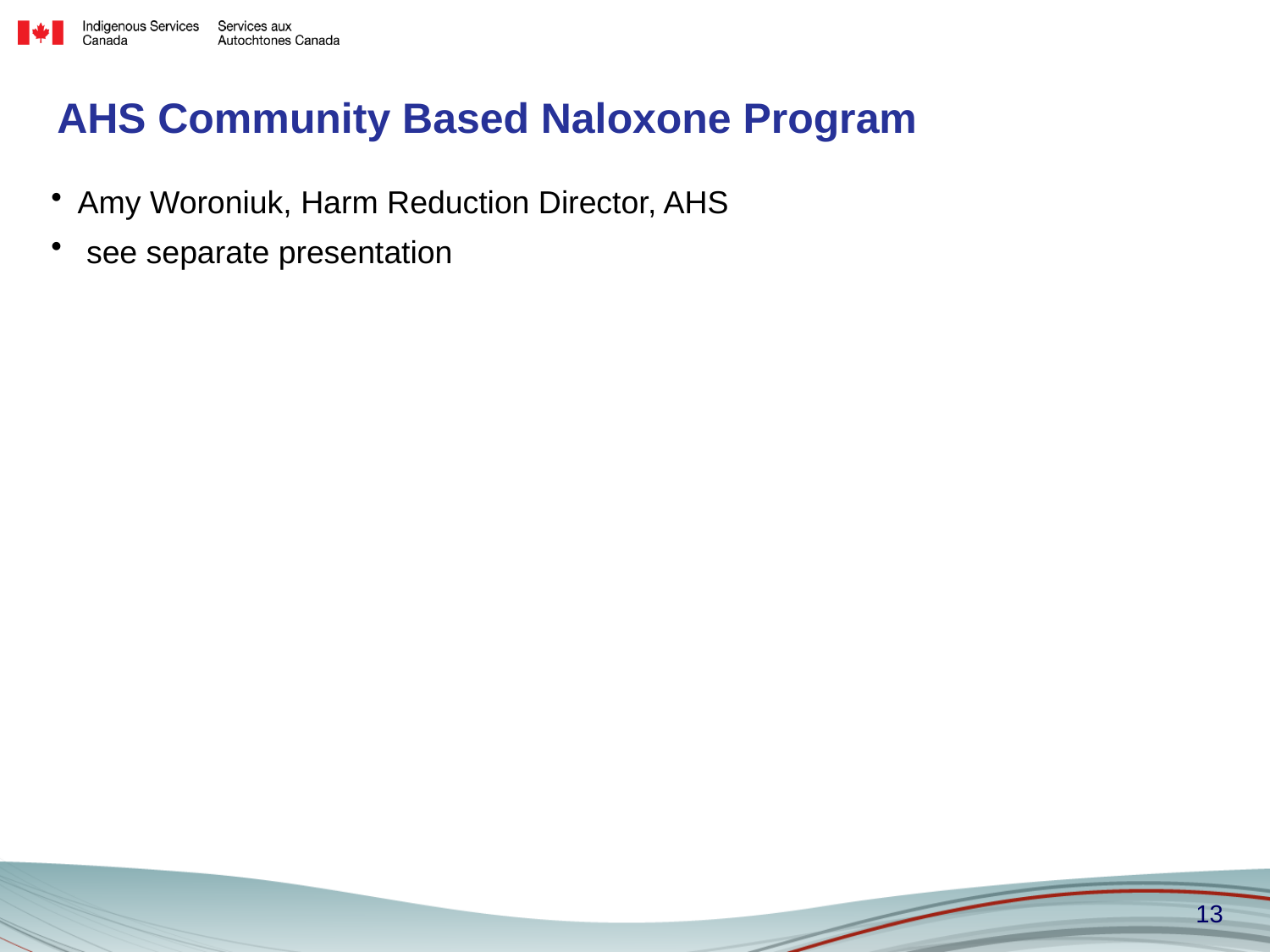

# AHS Community Based Naloxone Program
Amy Woroniuk, Harm Reduction Director, AHS
 see separate presentation
13